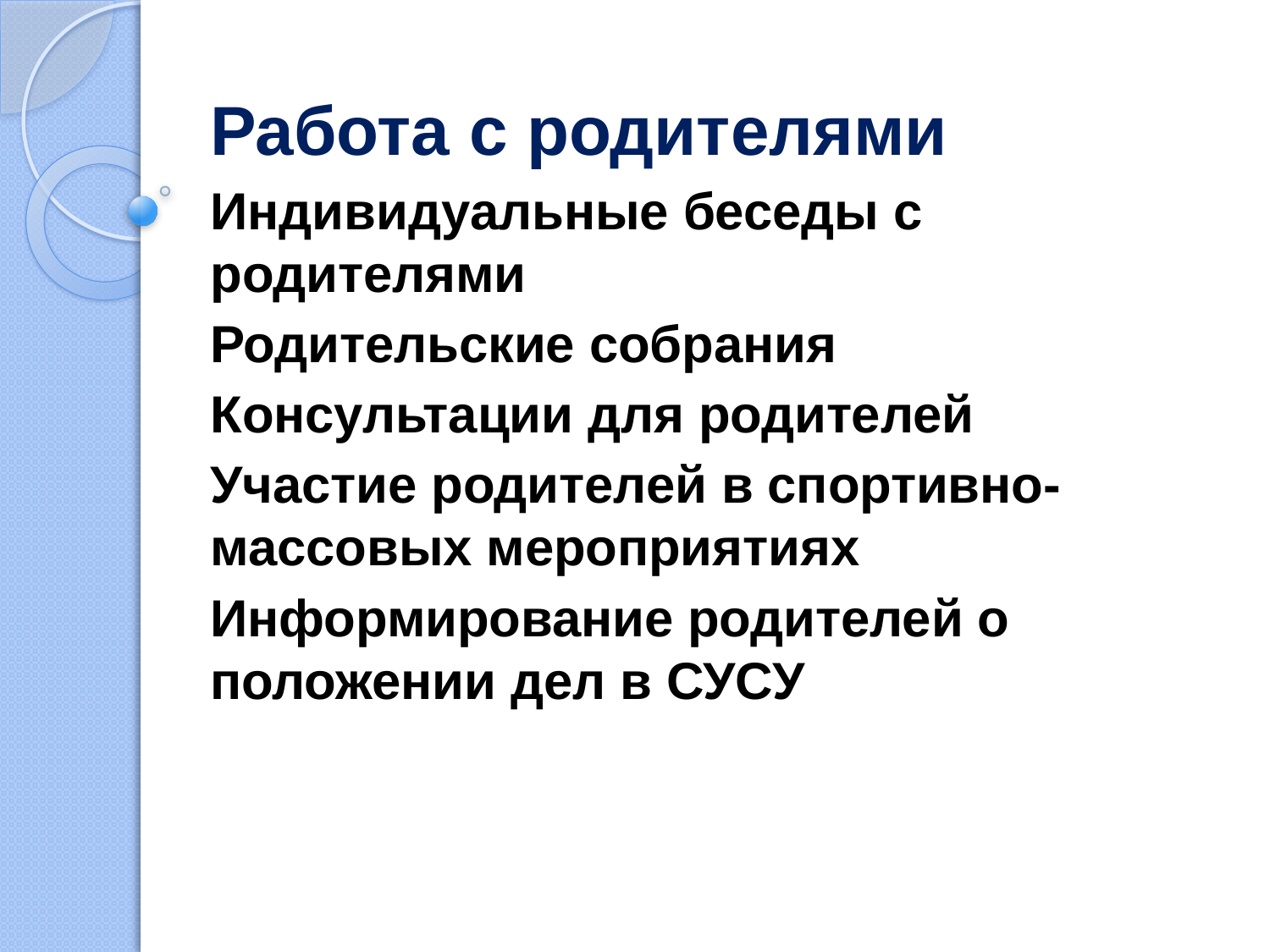

Работа с родителями
Индивидуальные беседы с родителями
Родительские собрания
Консультации для родителей
Участие родителей в спортивно-массовых мероприятиях
Информирование родителей о положении дел в СУСУ